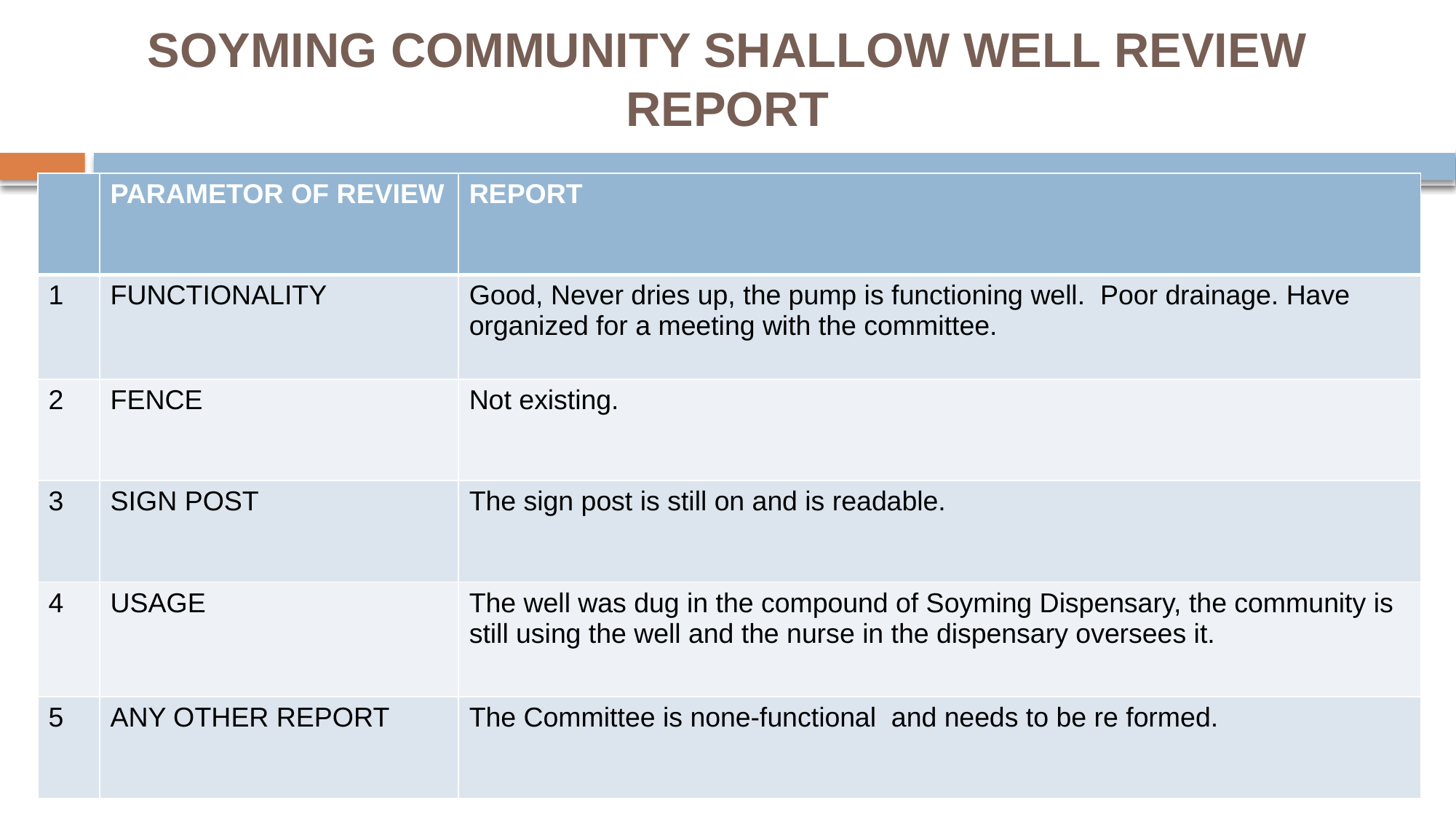

# SOYMING COMMUNITY SHALLOW WELL REVIEW REPORT
|  | PARAMETOR OF REVIEW | REPORT |
| --- | --- | --- |
| 1 | FUNCTIONALITY | Good, Never dries up, the pump is functioning well. Poor drainage. Have organized for a meeting with the committee. |
| 2 | FENCE | Not existing. |
| 3 | SIGN POST | The sign post is still on and is readable. |
| 4 | USAGE | The well was dug in the compound of Soyming Dispensary, the community is still using the well and the nurse in the dispensary oversees it. |
| 5 | ANY OTHER REPORT | The Committee is none-functional and needs to be re formed. |